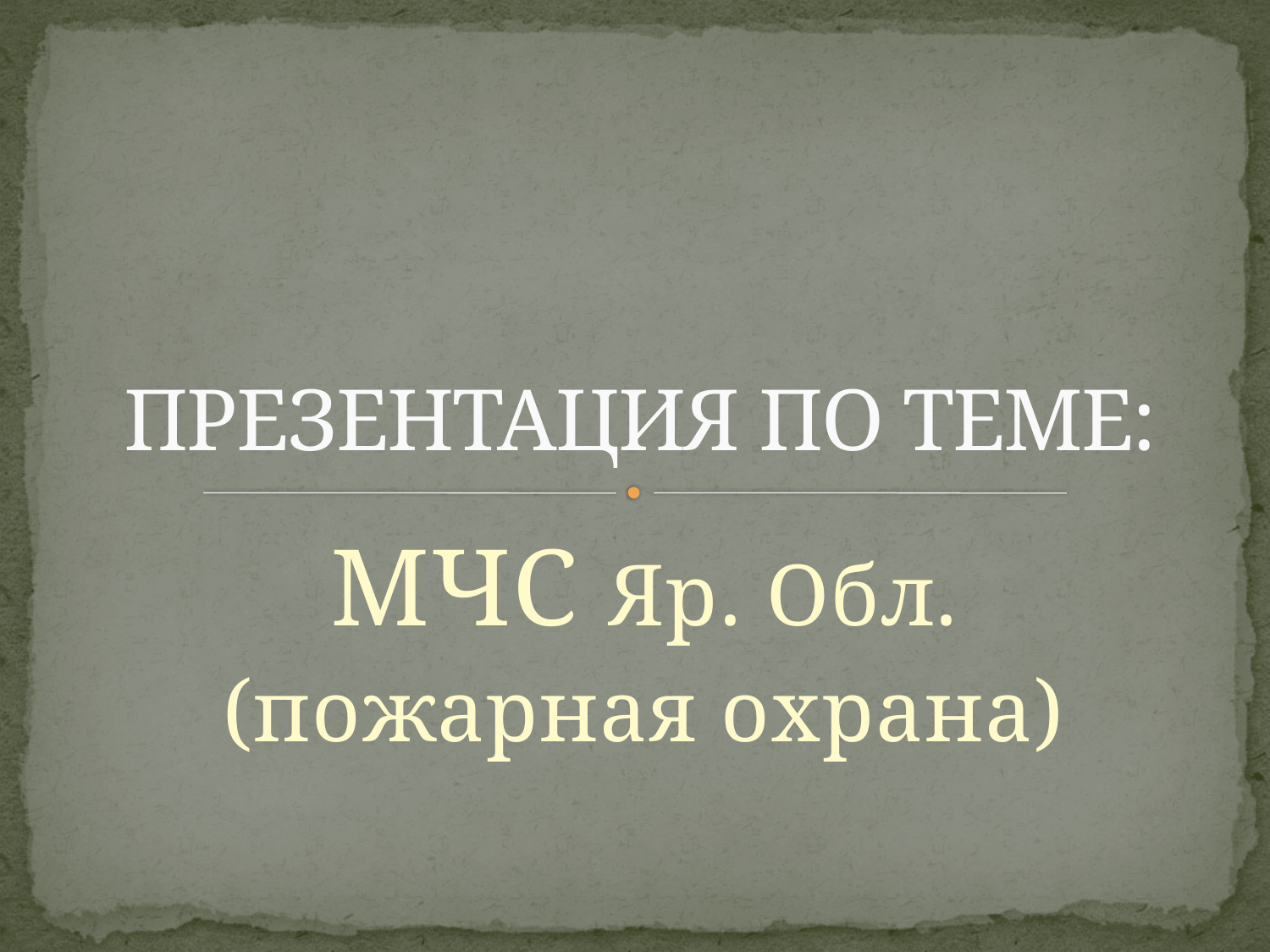

# ПРЕЗЕНТАЦИЯ ПО ТЕМЕ:
МЧС Яр. Обл.
(пожарная охрана)